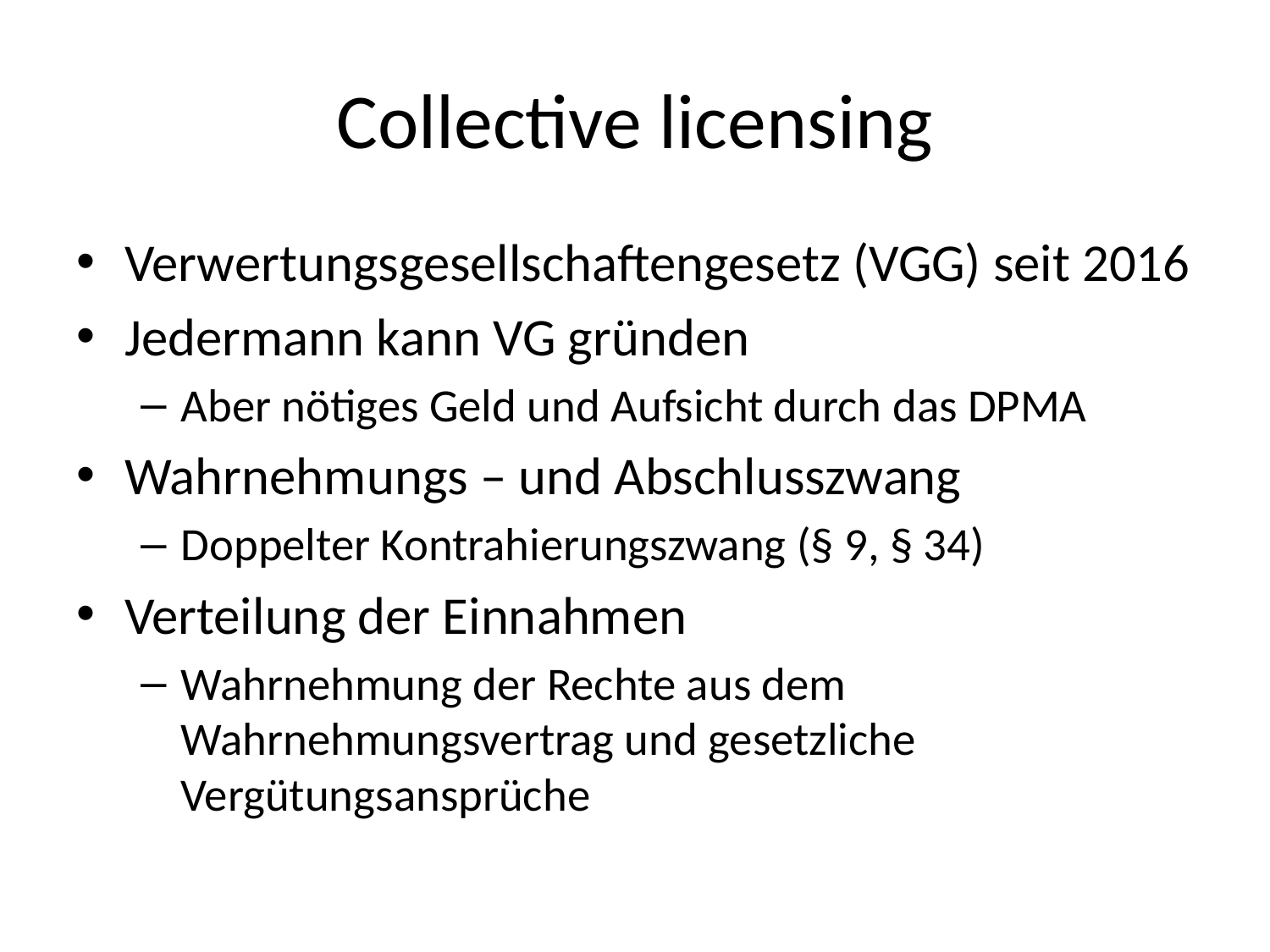

# Collective licensing
Verwertungsgesellschaftengesetz (VGG) seit 2016
Jedermann kann VG gründen
Aber nötiges Geld und Aufsicht durch das DPMA
Wahrnehmungs – und Abschlusszwang
Doppelter Kontrahierungszwang (§ 9, § 34)
Verteilung der Einnahmen
Wahrnehmung der Rechte aus dem Wahrnehmungsvertrag und gesetzliche Vergütungsansprüche